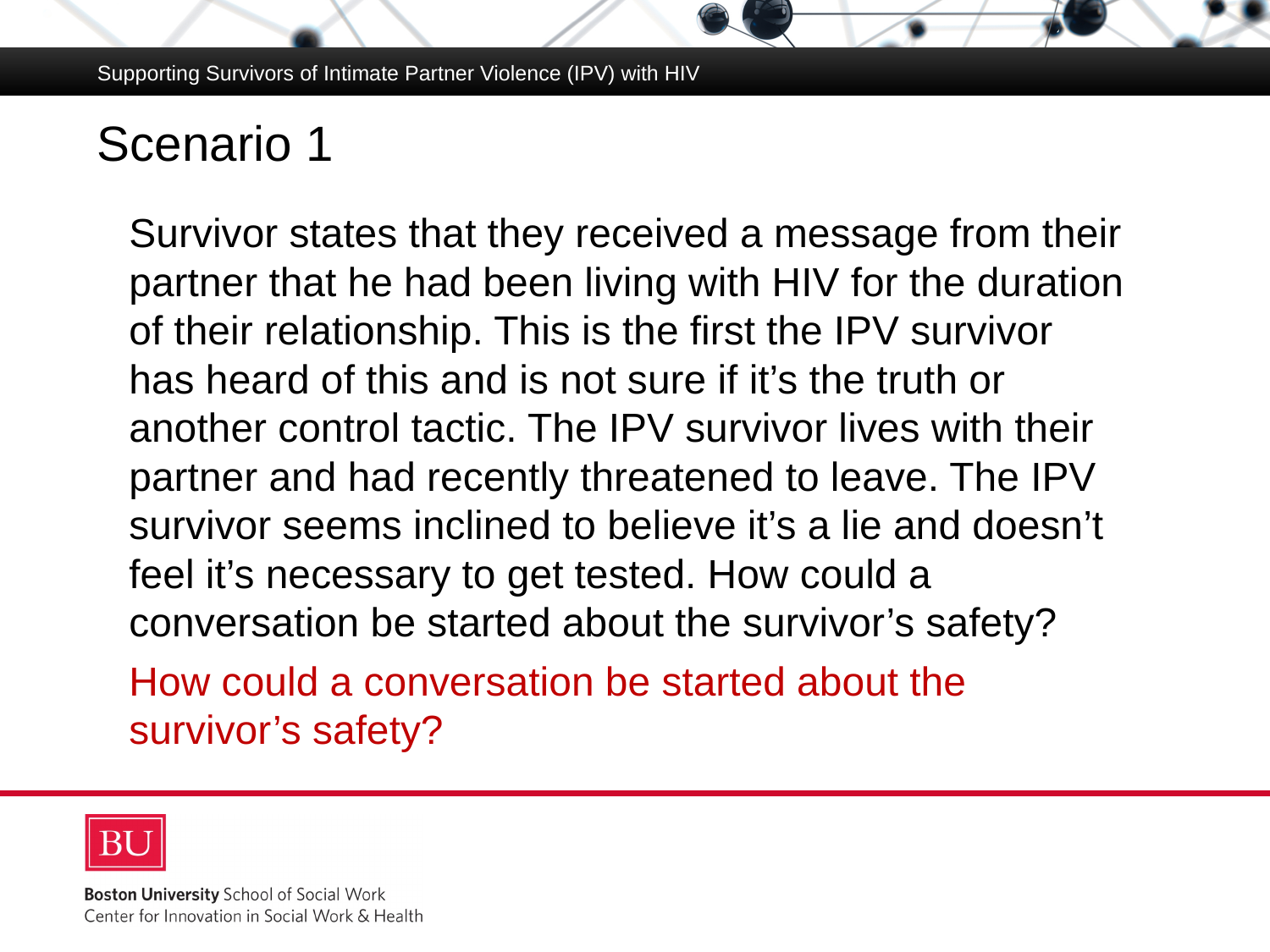

Supporting Survivors of Intimate Partner Violence (IPV) with HIV
# Scenario 1
Survivor states that they received a message from their partner that he had been living with HIV for the duration of their relationship. This is the first the IPV survivor has heard of this and is not sure if it’s the truth or another control tactic. The IPV survivor lives with their partner and had recently threatened to leave. The IPV survivor seems inclined to believe it’s a lie and doesn’t feel it’s necessary to get tested. How could a conversation be started about the survivor’s safety?
How could a conversation be started about the survivor’s safety?